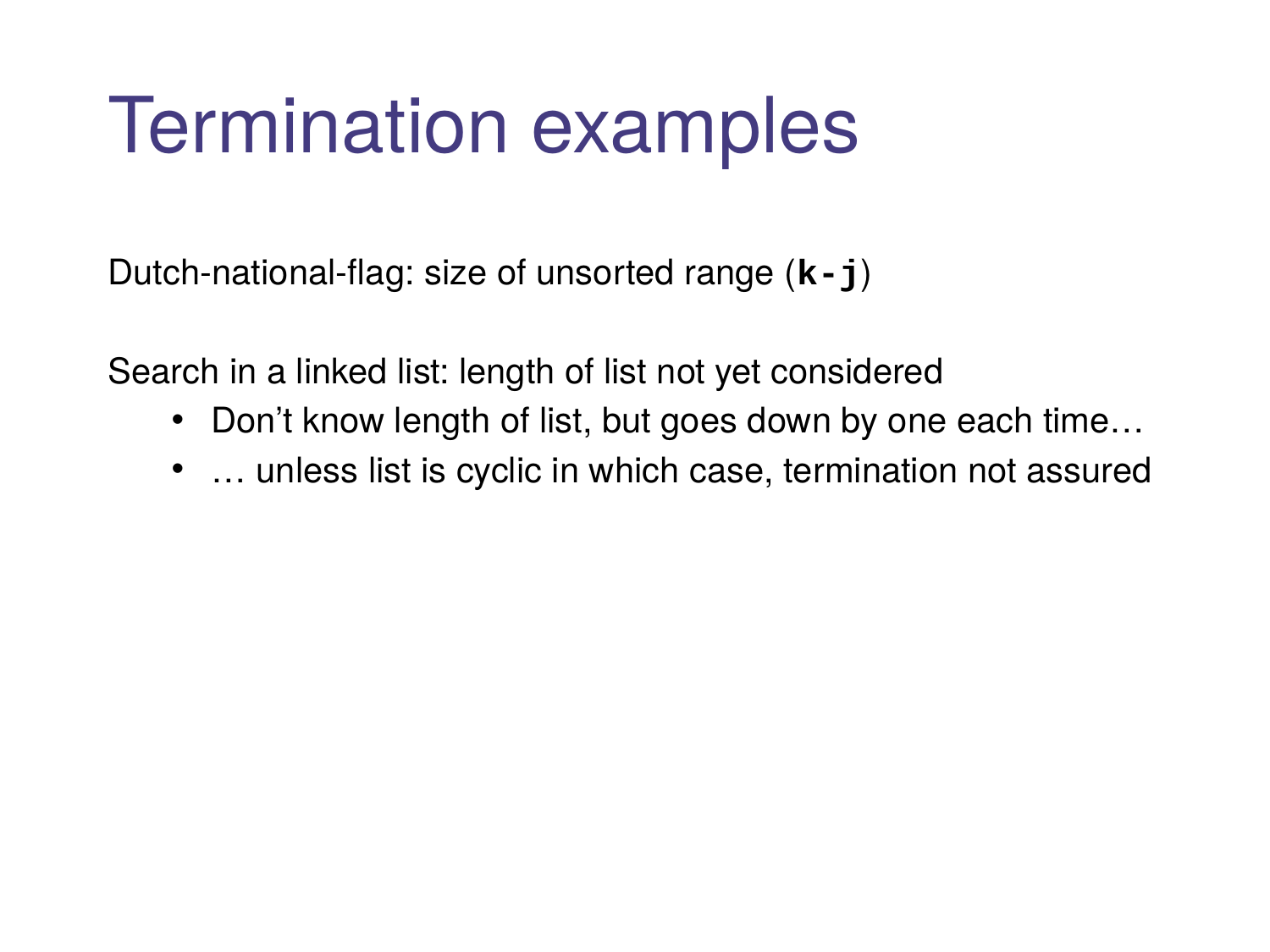

# Termination examples
Dutch-national-flag: size of unsorted range (k-j)

Search in a linked list: length of list not yet considered
Don’t know length of list, but goes down by one each time…
… unless list is cyclic in which case, termination not assured